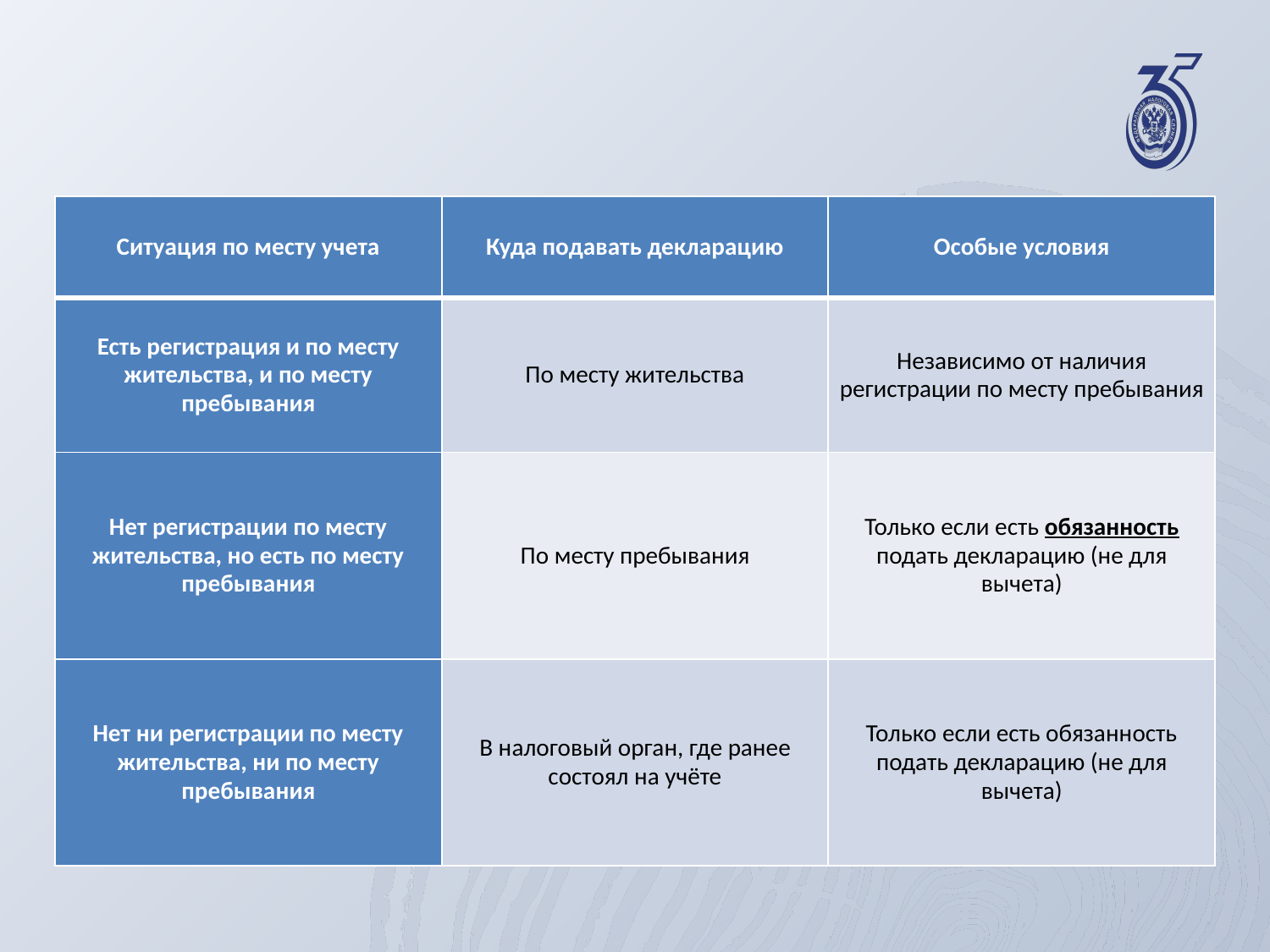

| Ситуация по месту учета | Куда подавать декларацию | Особые условия |
| --- | --- | --- |
| Есть регистрация и по месту жительства, и по месту пребывания | По месту жительства | Независимо от наличия регистрации по месту пребывания |
| Нет регистрации по месту жительства, но есть по месту пребывания | По месту пребывания | Только если есть обязанность подать декларацию (не для вычета) |
| Нет ни регистрации по месту жительства, ни по месту пребывания | В налоговый орган, где ранее состоял на учёте | Только если есть обязанность подать декларацию (не для вычета) |